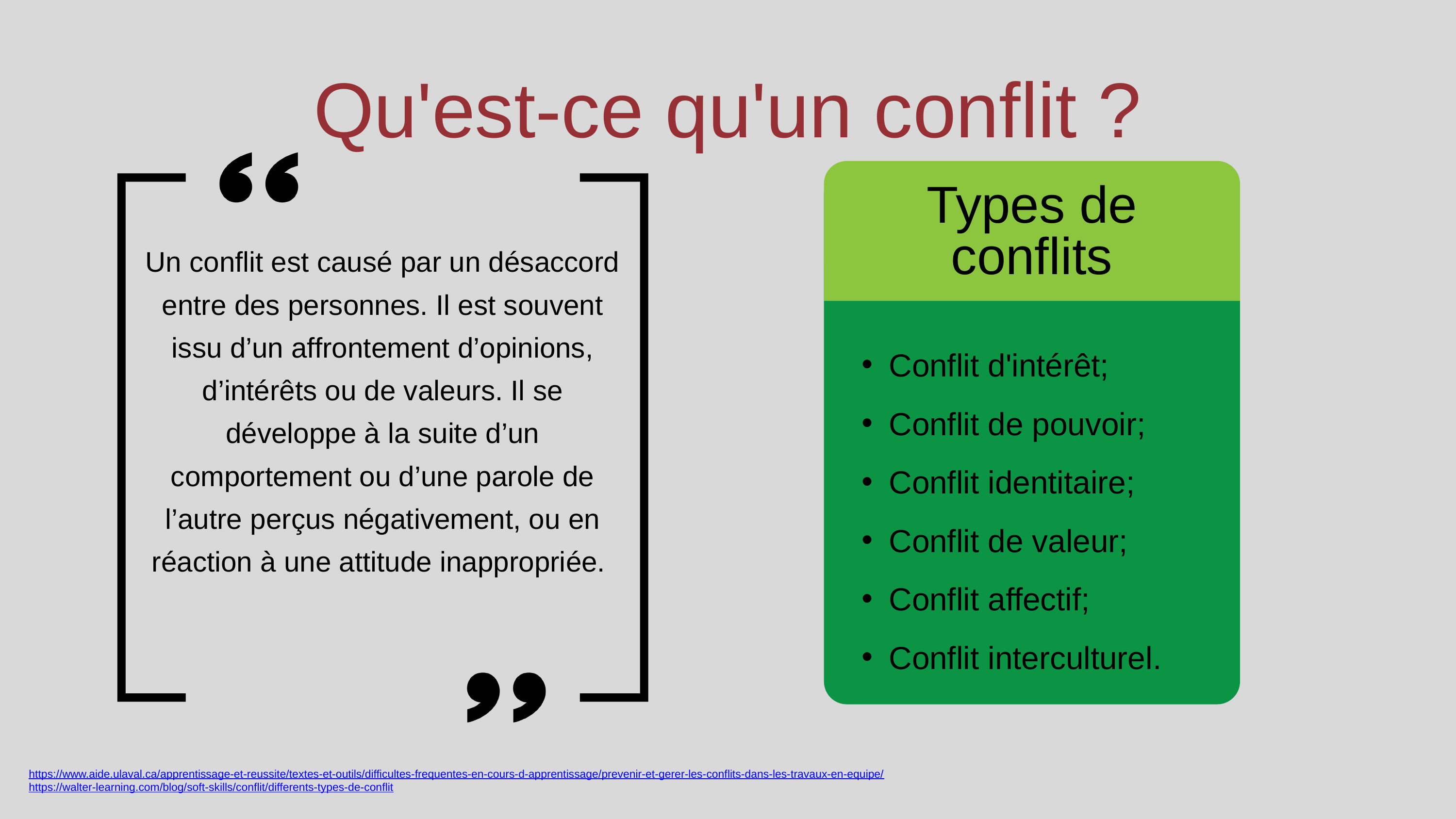

Qu'est-ce qu'un conflit ?

Types de conflits

Un conflit est causé par un désaccord entre des personnes. Il est souvent issu d’un affrontement d’opinions, d’intérêts ou de valeurs. Il se développe à la suite d’un comportement ou d’une parole de l’autre perçus négativement, ou en réaction à une attitude inappropriée.
Conflit d'intérêt;
Conflit de pouvoir;
Conflit identitaire;
Conflit de valeur;
Conflit affectif;
Conflit interculturel.
https://www.aide.ulaval.ca/apprentissage-et-reussite/textes-et-outils/difficultes-frequentes-en-cours-d-apprentissage/prevenir-et-gerer-les-conflits-dans-les-travaux-en-equipe/
https://walter-learning.com/blog/soft-skills/conflit/differents-types-de-conflit